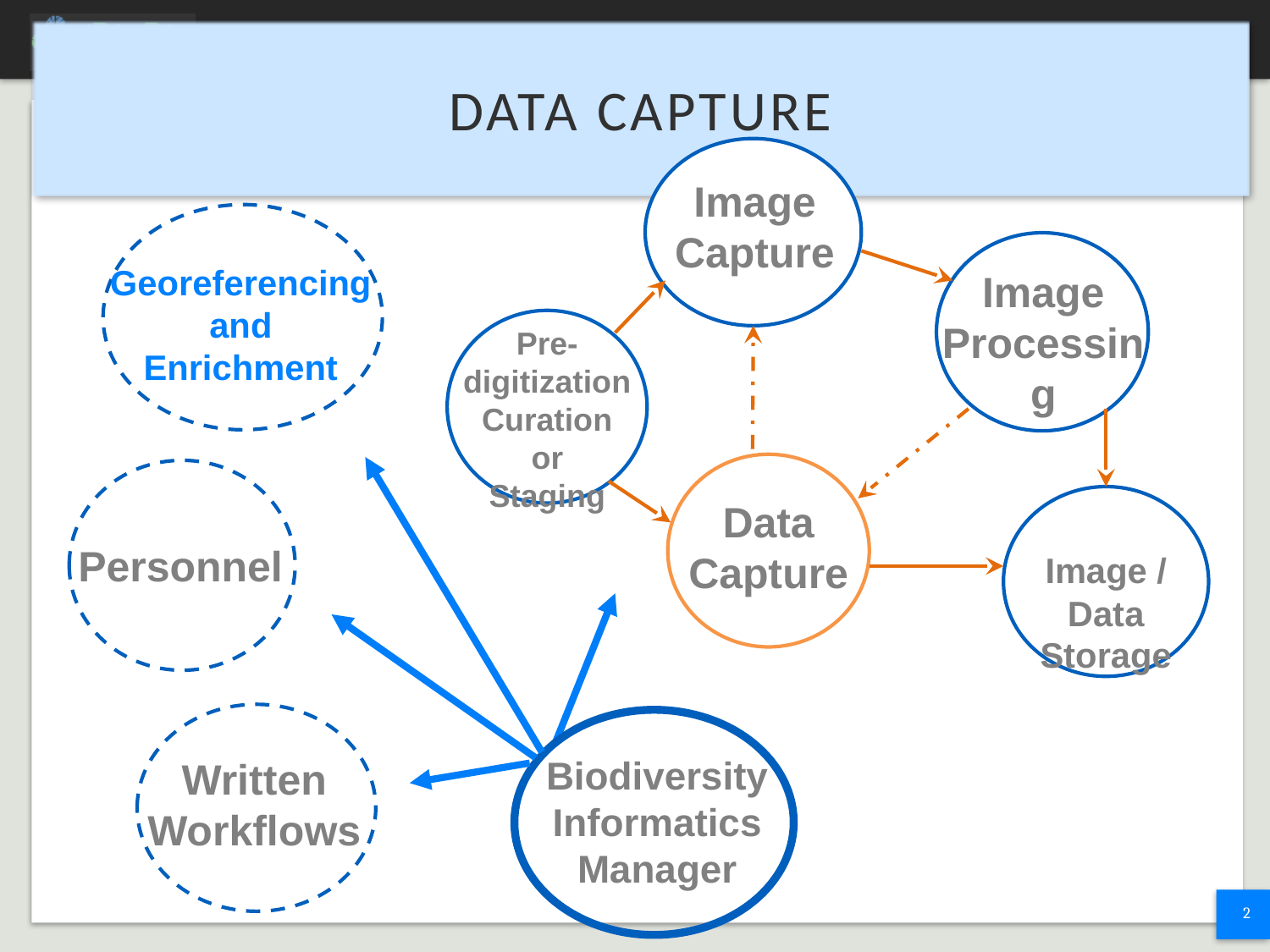

Data Capture

Image Capture

Georeferencing
and
Enrichment

Image Processing

Pre-digitization Curation or
Staging

Data Capture

Personnel

Image / Data Storage

Written
Workflows

Biodiversity Informatics Manager